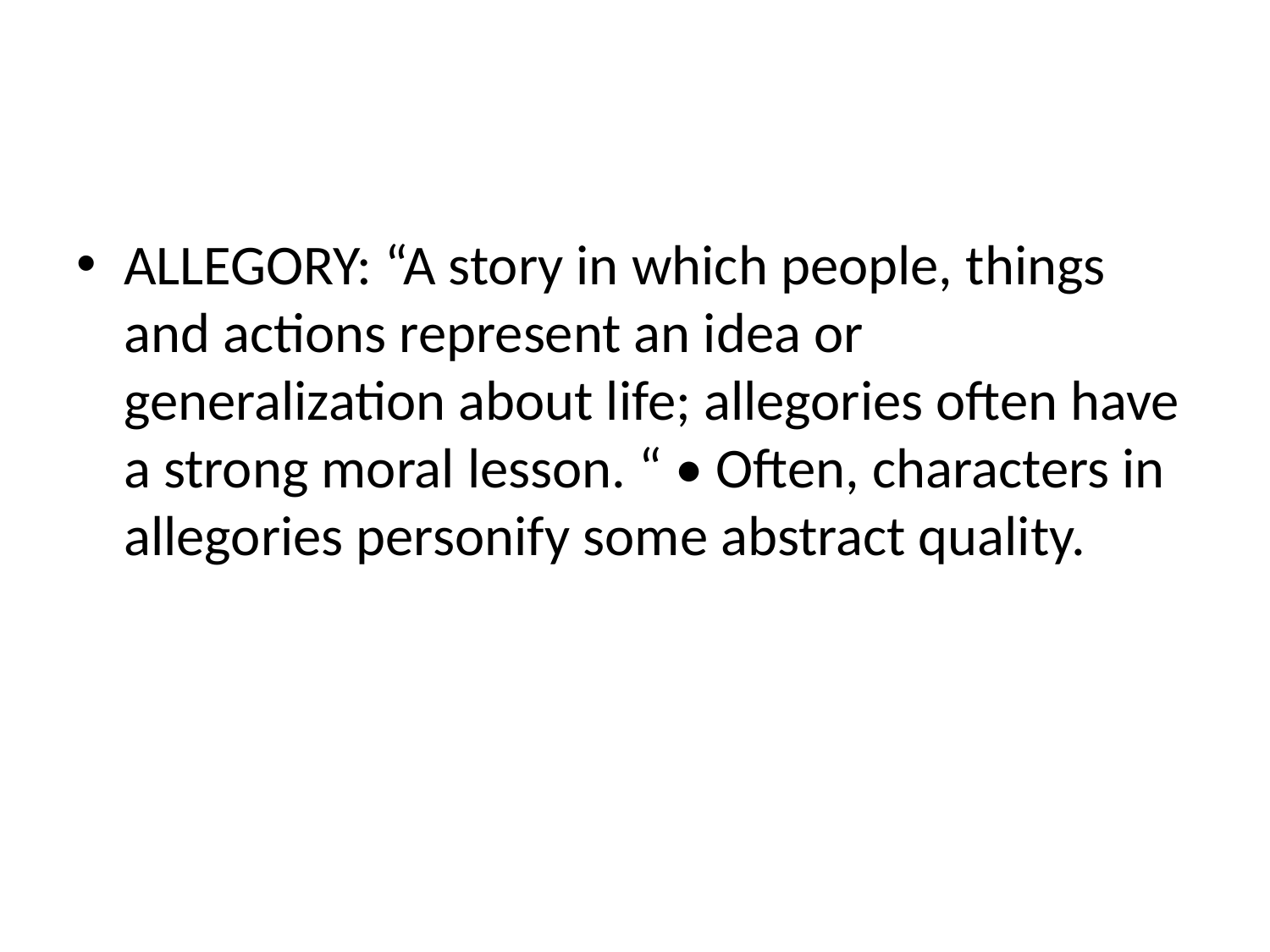

#
ALLEGORY: “A story in which people, things and actions represent an idea or generalization about life; allegories often have a strong moral lesson. “ • Often, characters in allegories personify some abstract quality.